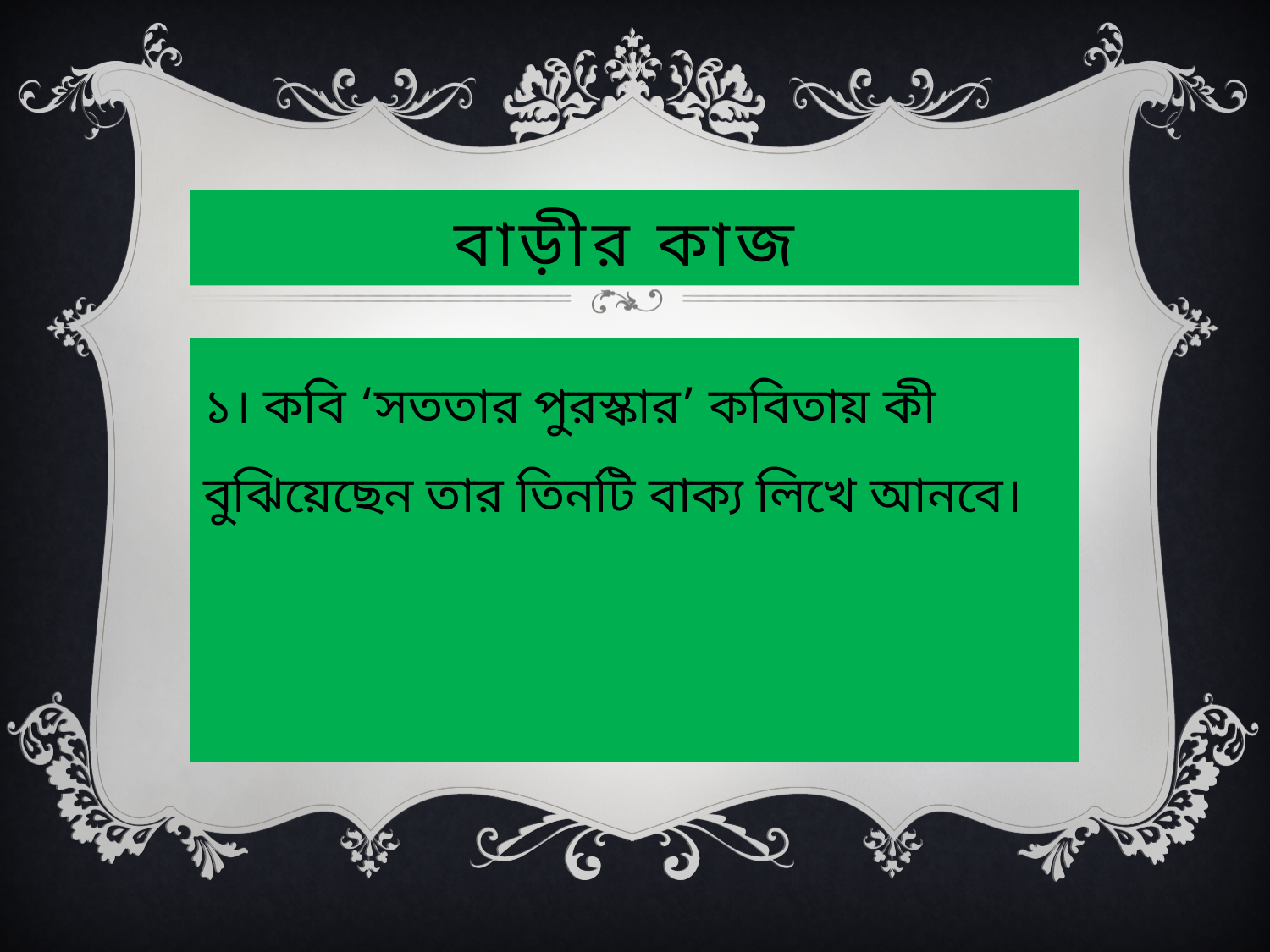

# বাড়ীর কাজ
১। কবি ‘সততার পুরস্কার’ কবিতায় কী বুঝিয়েছেন তার তিনটি বাক্য লিখে আনবে।